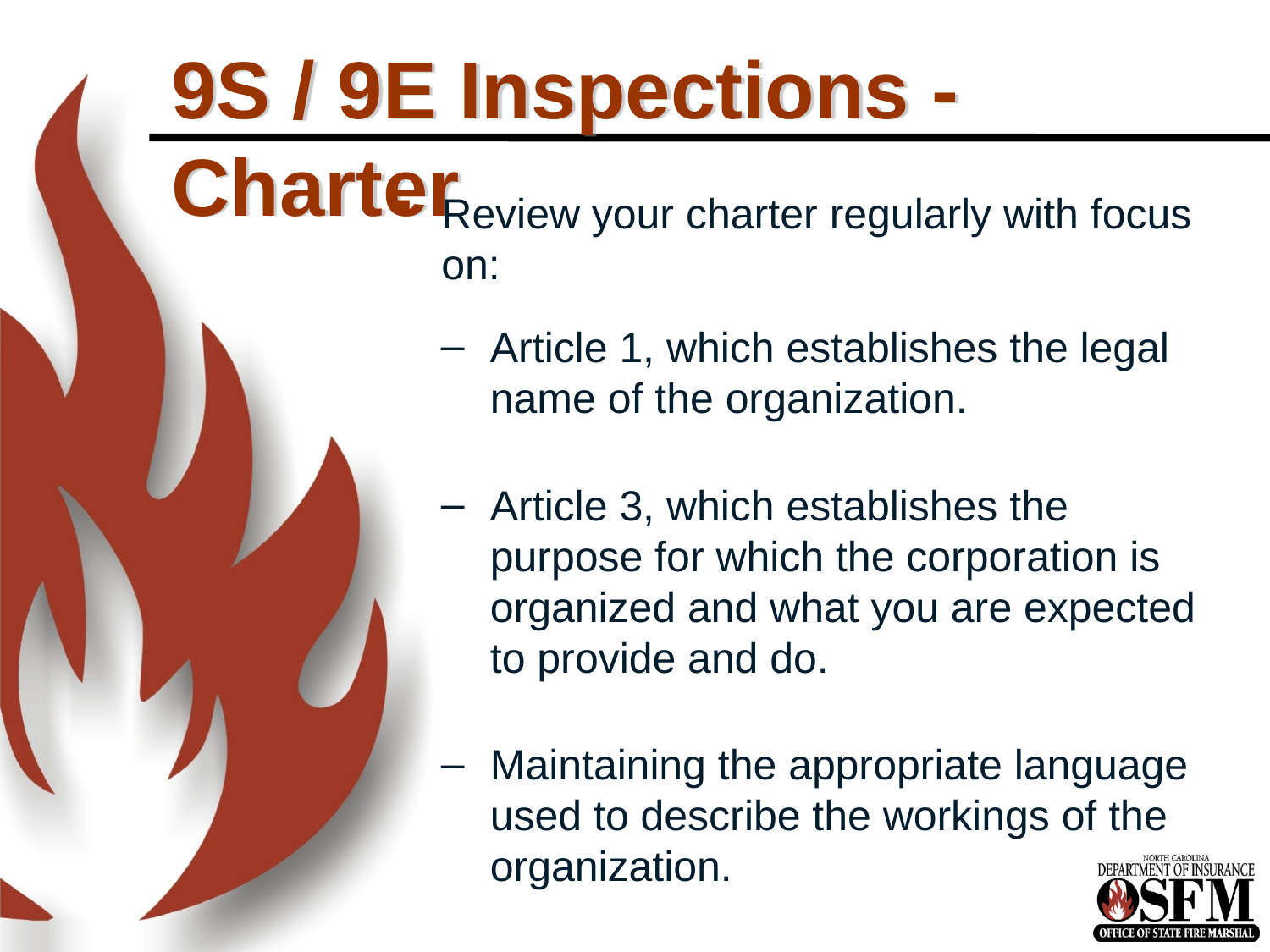

# 9S / 9E Inspections - Charter
Review your charter regularly with focus on:

Article 1, which establishes the legal name of the organization.

Article 3, which establishes the purpose for which the corporation is organized and what you are expected to provide and do.

Maintaining the appropriate language used to describe the workings of the organization.